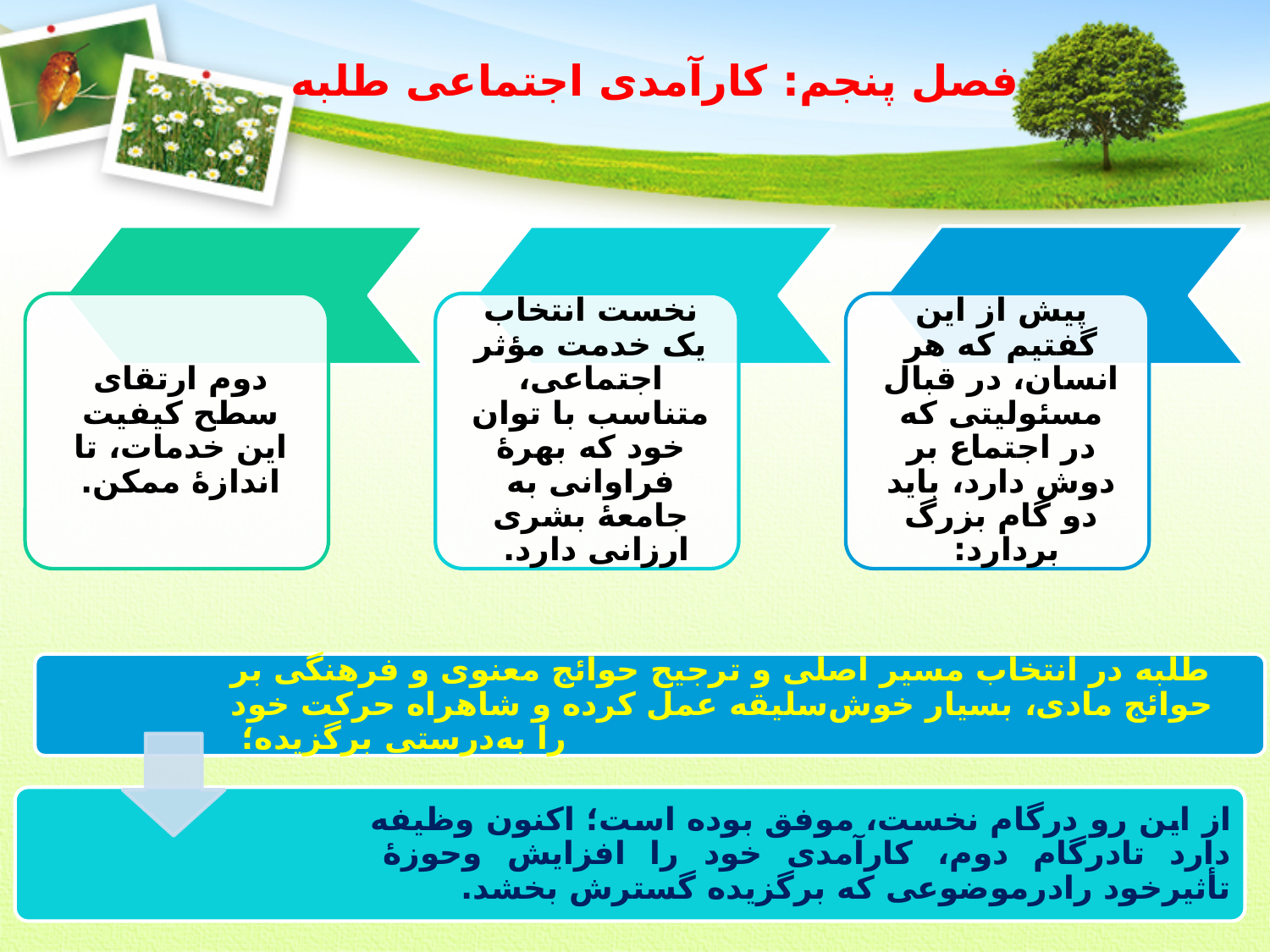

# فصل پنجم: کارآمدی اجتماعی طلبه
پیش از این گفتیم که هر انسان، در قبال مسئولیتی که در اجتماع بر دوش دارد، باید دو گام بزرگ بردارد:
نخست انتخاب یک خدمت مؤثر اجتماعی، متناسب با توان خود که بهرۀ فراوانی به جامعۀ بشری ارزانی دارد.
دوم ارتقای سطح کیفیت این خدمات، تا اندازۀ ممکن.
طلبه در انتخاب مسیر اصلی و ترجیح حوائج معنوی و فرهنگی بر حوائج مادی، بسیار خوش‌سلیقه عمل کرده و شاهراه حرکت خود را به‌درستی برگزیده؛
از این رو درگام نخست، موفق بوده است؛ اکنون وظیفه دارد تادرگام دوم، کارآمدی خود را افزایش وحوزۀ تأثیرخود رادرموضوعی که برگزیده گسترش بخشد.